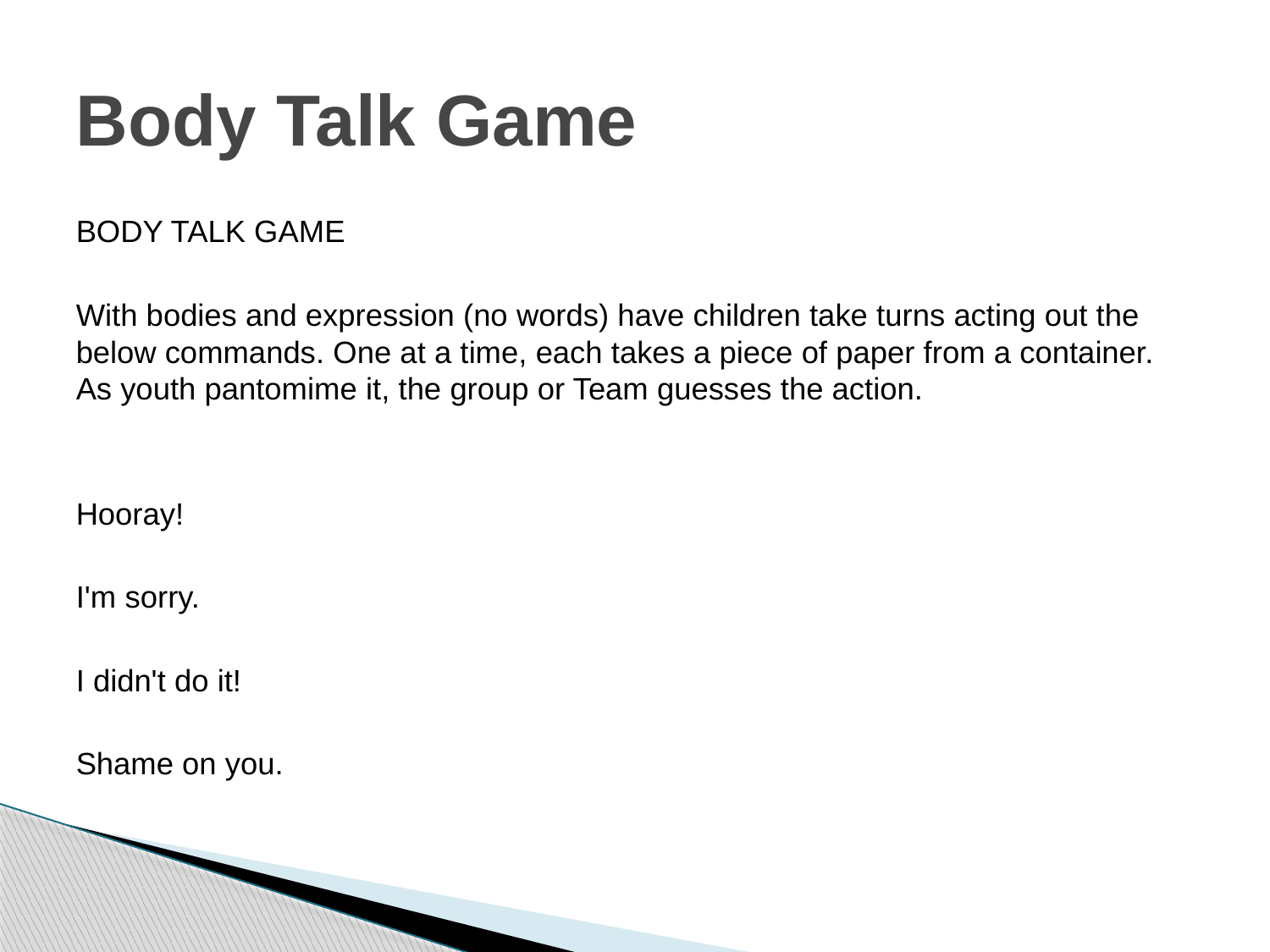

# Body Talk Game
BODY TALK GAME

With bodies and expression (no words) have children take turns acting out the below commands. One at a time, each takes a piece of paper from a container. As youth pantomime it, the group or Team guesses the action.

Hooray!

I'm sorry.

I didn't do it!

Shame on you.